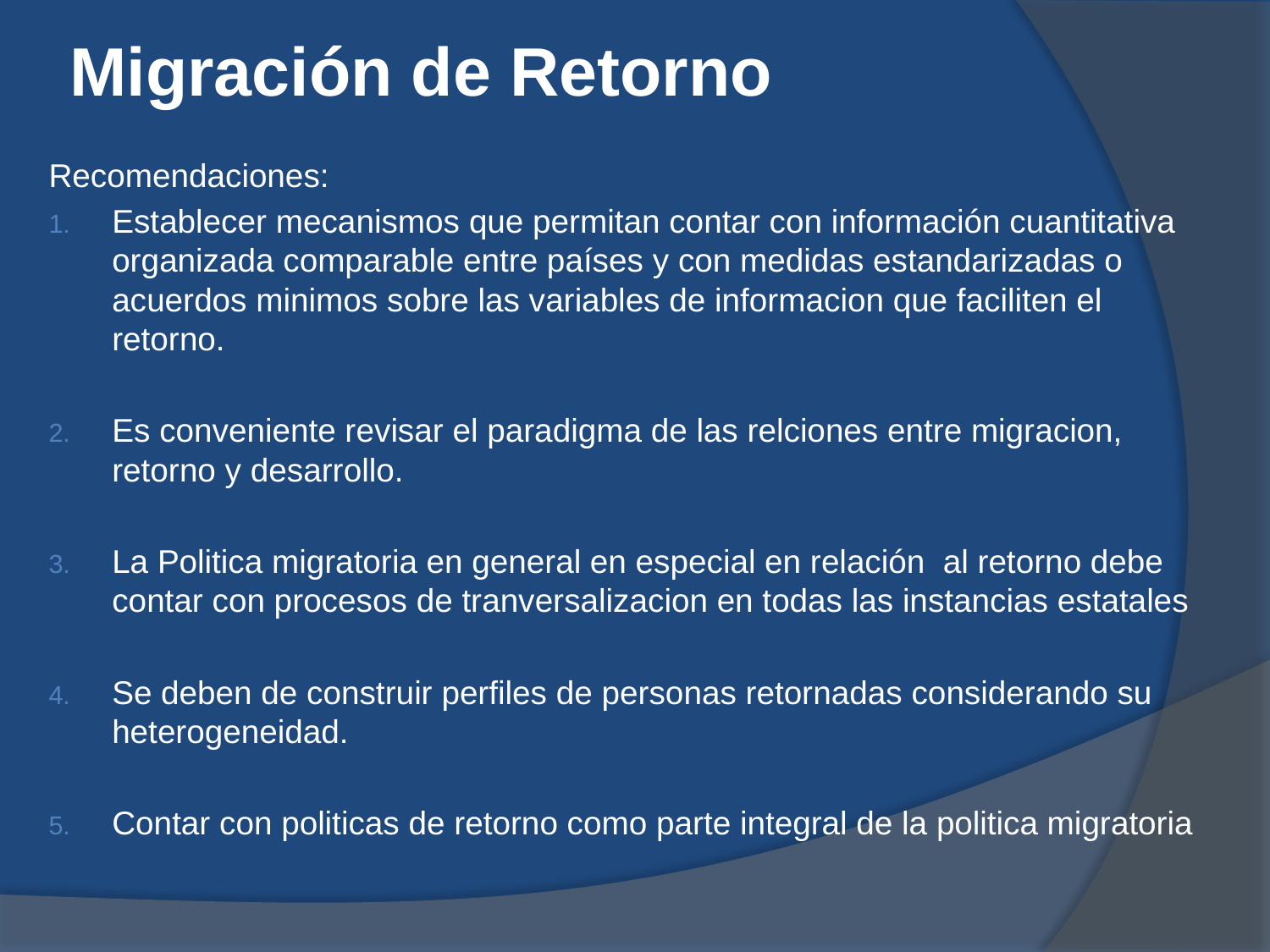

# Migración de Retorno
Recomendaciones:
Establecer mecanismos que permitan contar con información cuantitativa organizada comparable entre países y con medidas estandarizadas o acuerdos minimos sobre las variables de informacion que faciliten el retorno.

Es conveniente revisar el paradigma de las relciones entre migracion, retorno y desarrollo.

La Politica migratoria en general en especial en relación  al retorno debe contar con procesos de tranversalizacion en todas las instancias estatales

Se deben de construir perfiles de personas retornadas considerando su heterogeneidad.

Contar con politicas de retorno como parte integral de la politica migratoria